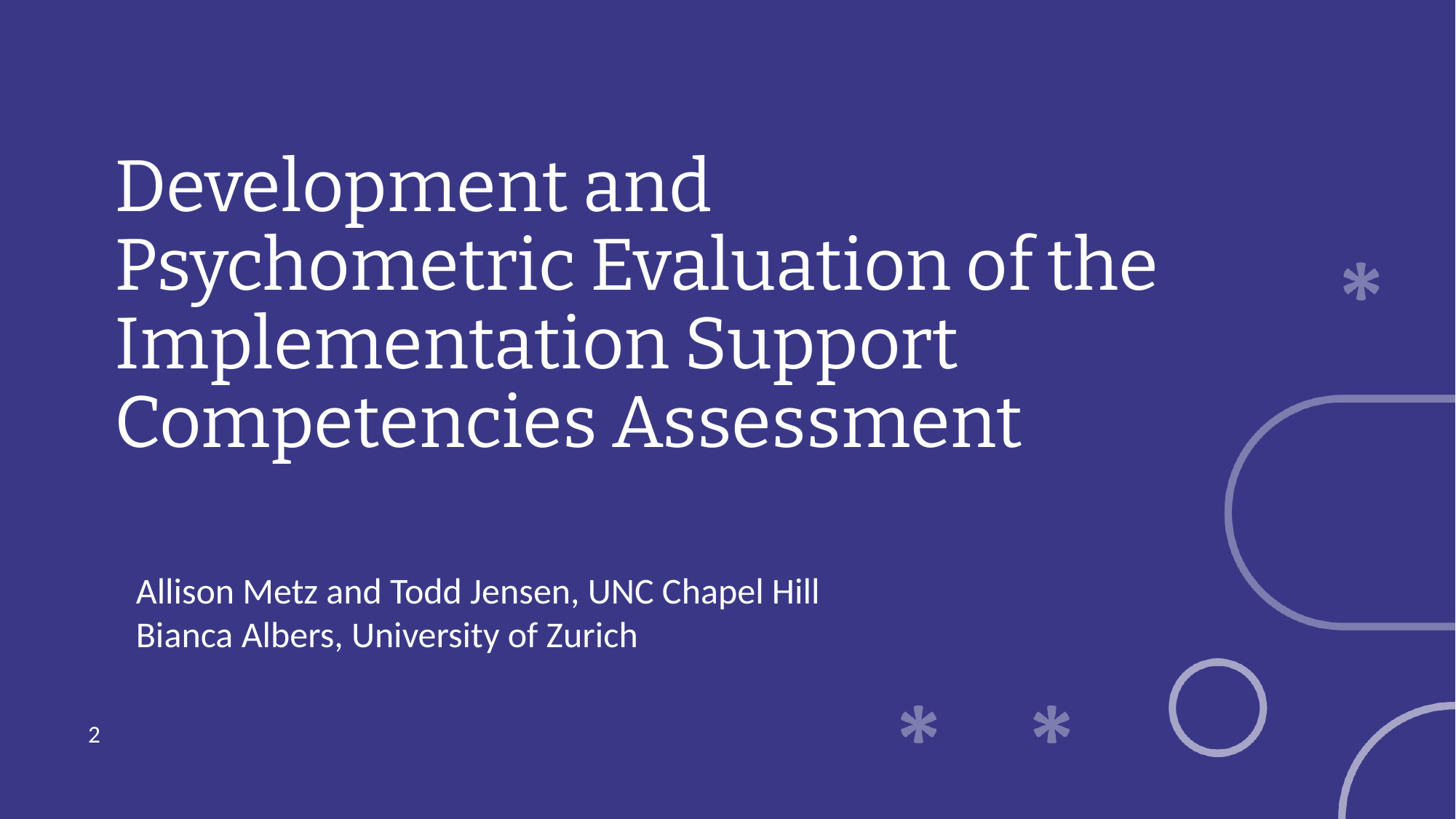

# Development and Psychometric Evaluation of the Implementation Support Competencies Assessment
Allison Metz and Todd Jensen, UNC Chapel Hill
Bianca Albers, University of Zurich
2